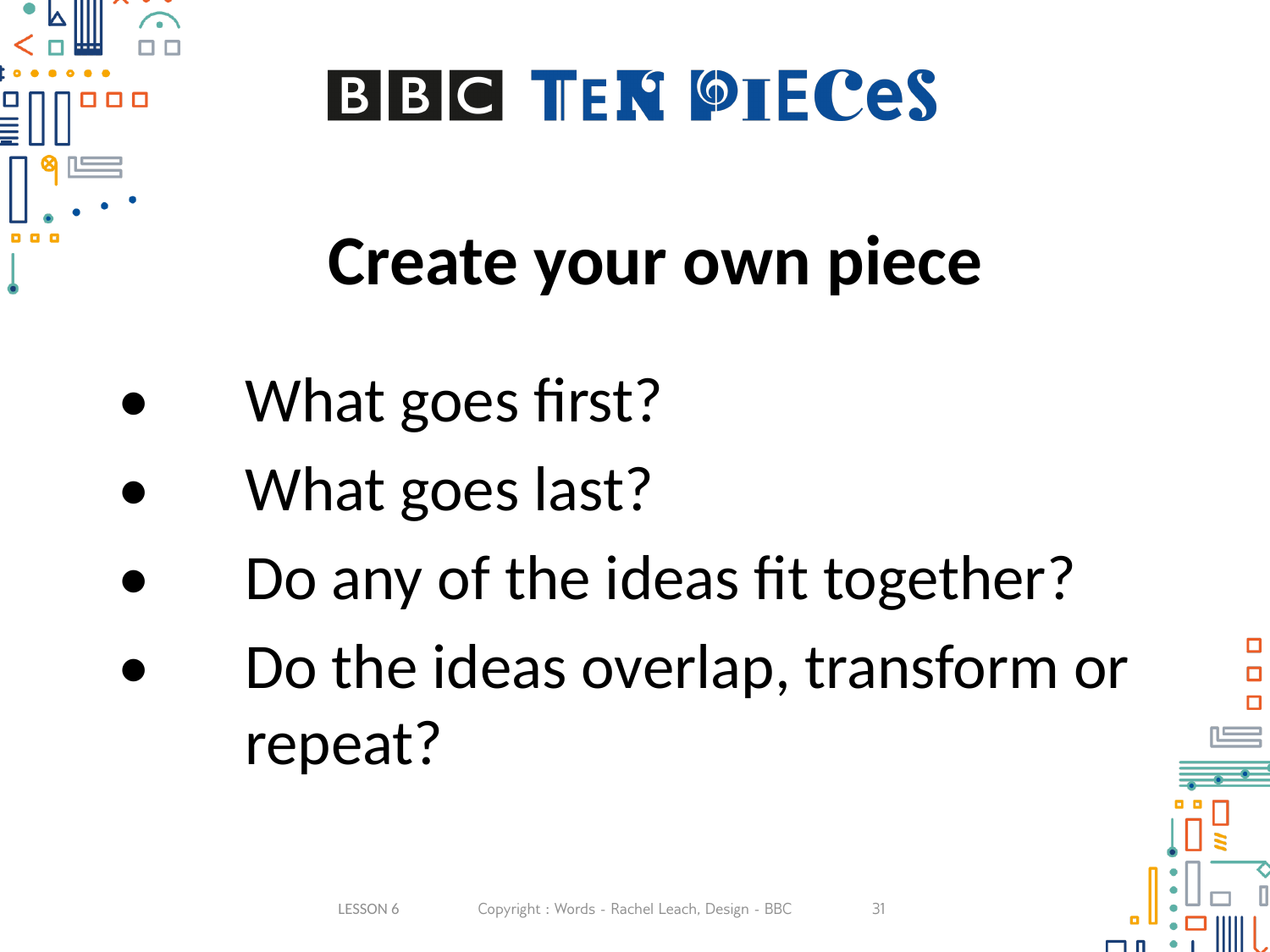

# Create your own piece
•	What goes first?
•	What goes last?
•	Do any of the ideas fit together?
•	Do the ideas overlap, transform or 	repeat?
LESSON 6
Copyright : Words - Rachel Leach, Design - BBC
31